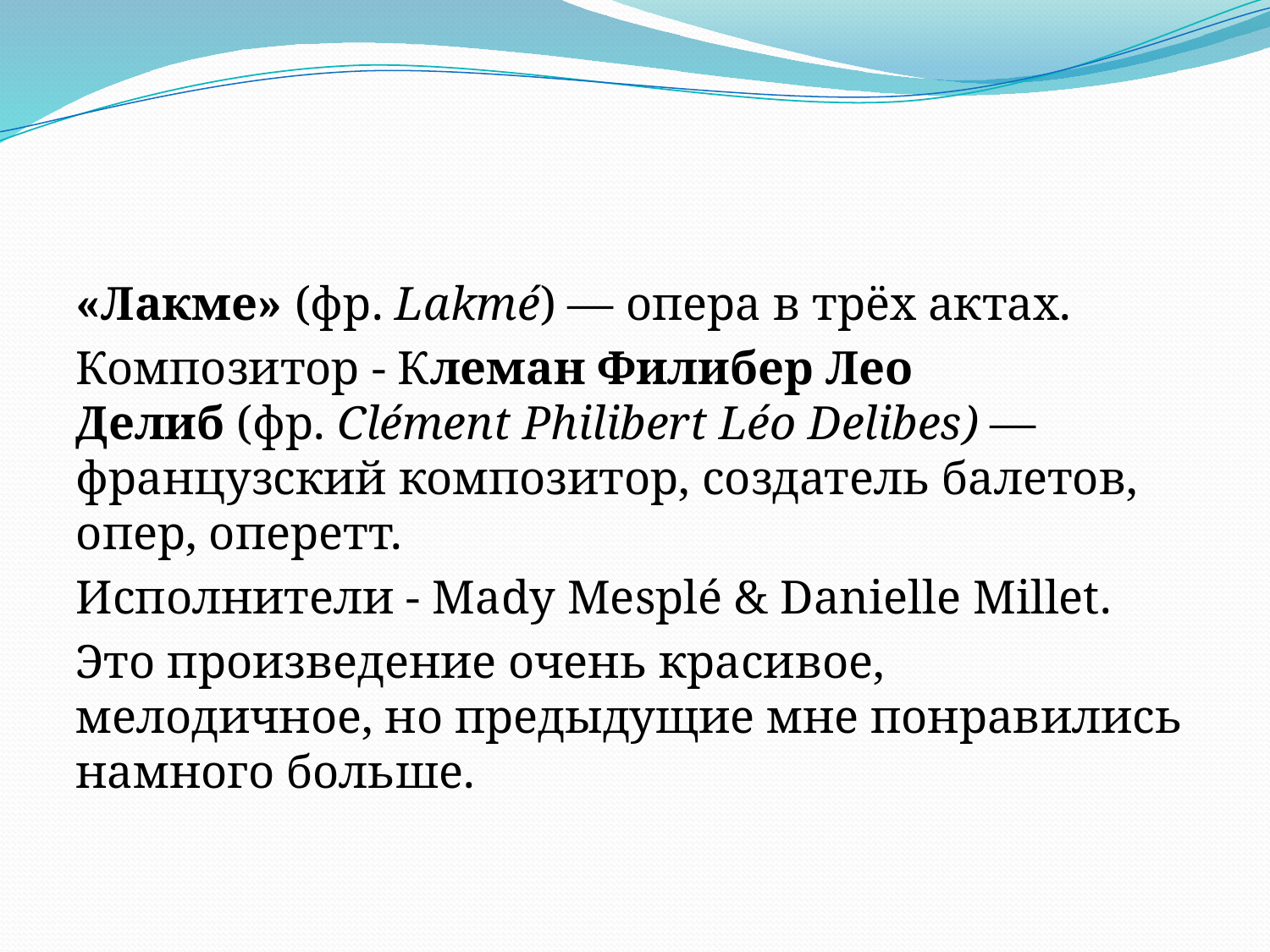

#
«Лакме» (фр. Lakmé) — опера в трёх актах.
Композитор - Клеман Филибер Лео Делиб (фр. Clément Philibert Léo Delibes) — французский композитор, создатель балетов, опер, оперетт.
Исполнители - Mady Mesplé & Danielle Millet.
Это произведение очень красивое, мелодичное, но предыдущие мне понравились намного больше.